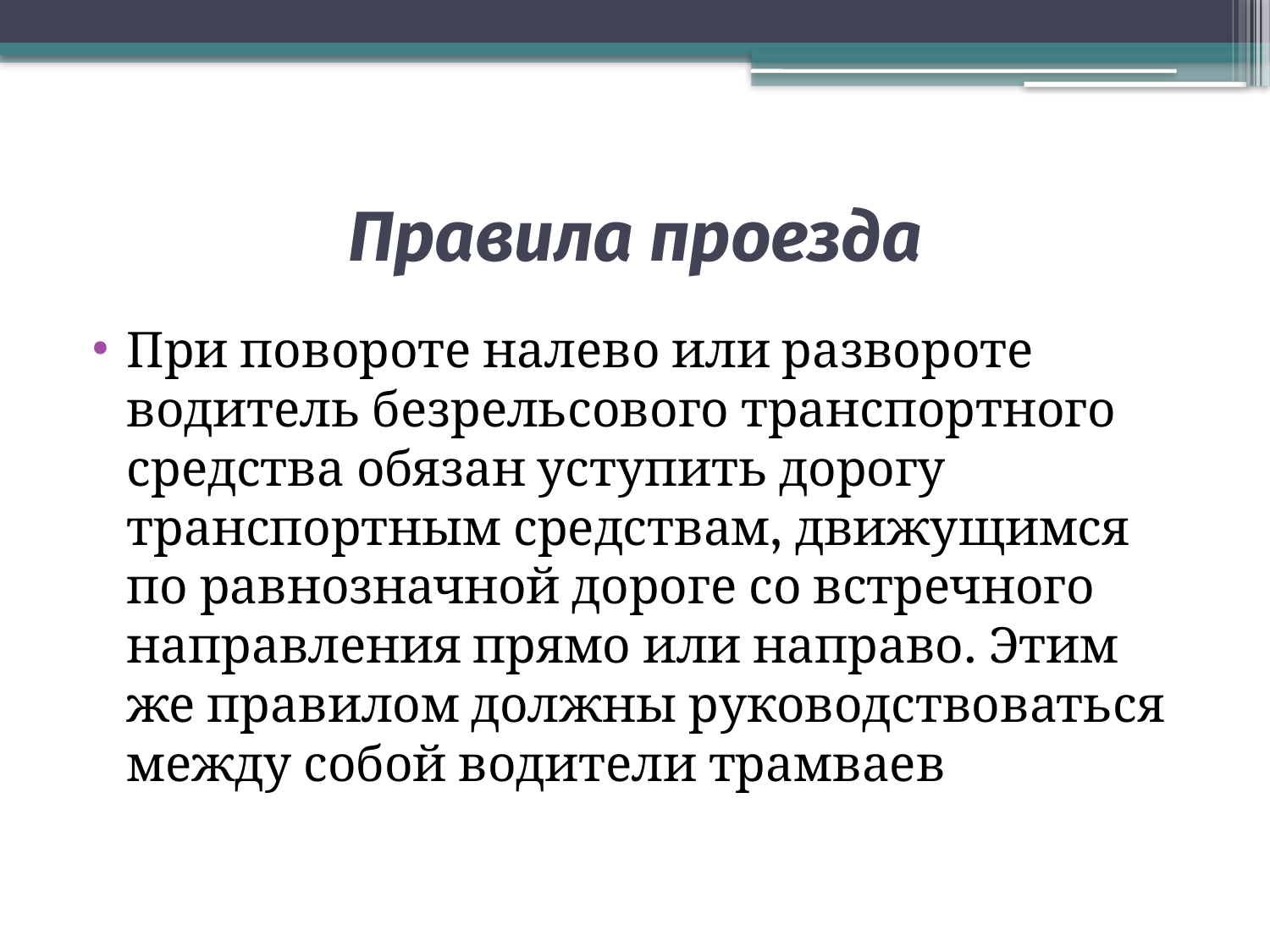

# Правила проезда
При повороте налево или развороте водитель безрельсового транспортного средства обязан уступить дорогу транспортным средствам, движущимся по равнозначной дороге со встречного направления прямо или направо. Этим же правилом должны руководствоваться между собой водители трамваев